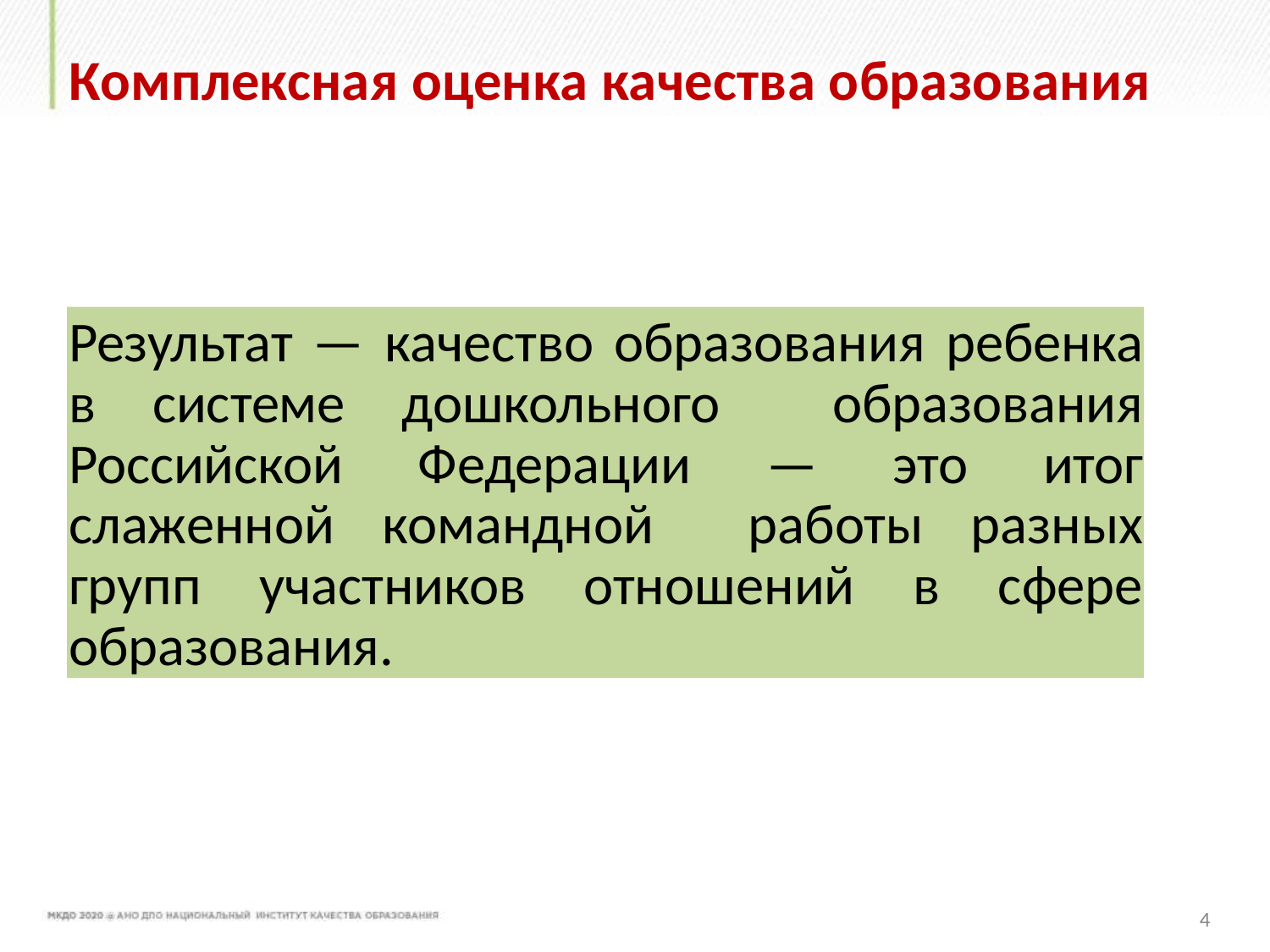

Комплексная оценка качества образования
Результат — качество образования ребенка в системе дошкольного  образования Российской Федерации — это итог слаженной командной  работы разных групп участников отношений в сфере образования.
4